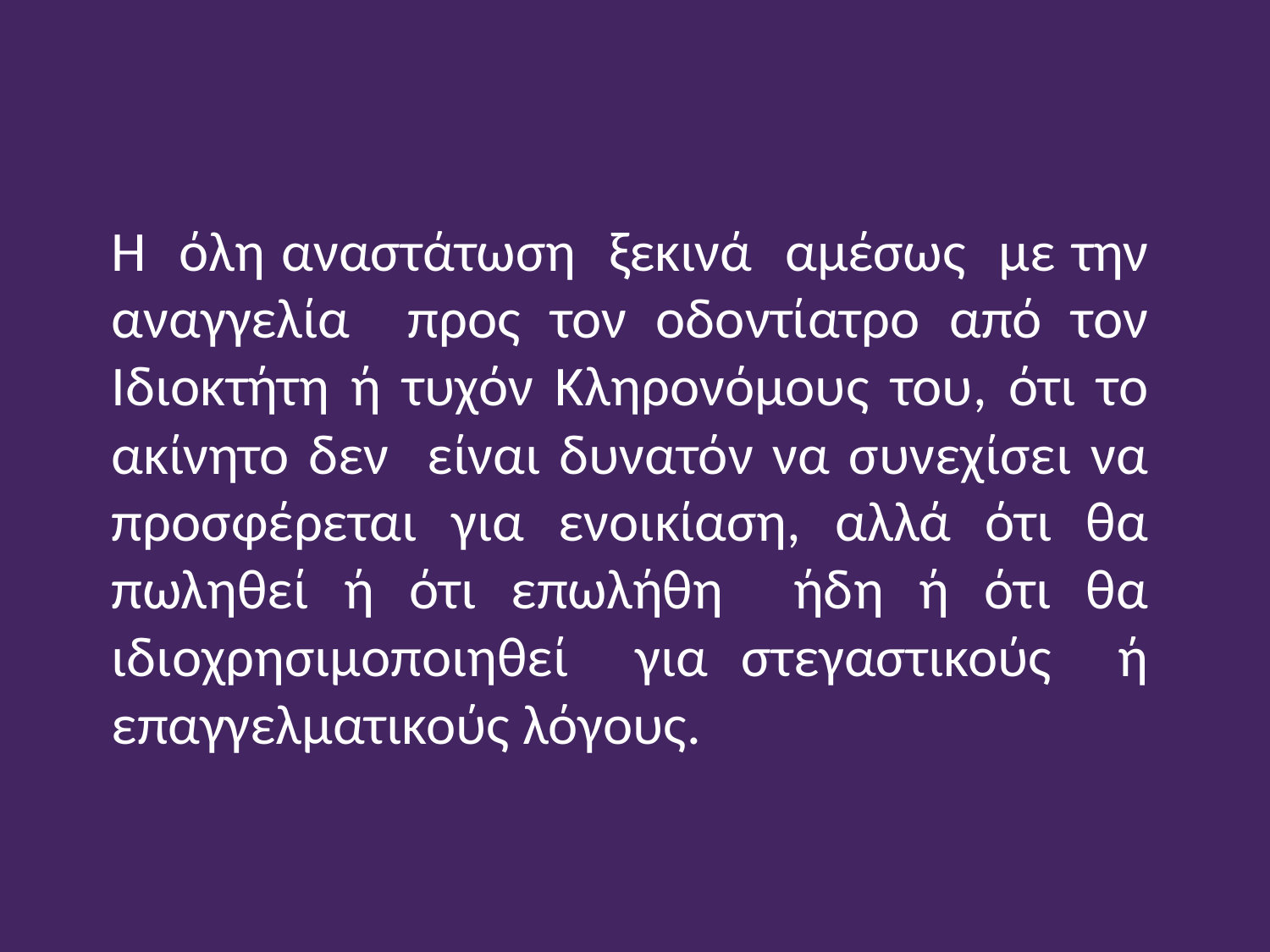

Η  όλη αναστάτωση  ξεκινά  αμέσως  με την αναγγελία  προς τον οδοντίατρο από τον Ιδιοκτήτη ή τυχόν Κληρονόμους του, ότι το ακίνητο δεν  είναι δυνατόν να συνεχίσει να προσφέρεται για ενοικίαση, αλλά ότι θα πωληθεί ή ότι επωλήθη  ήδη ή ότι θα ιδιοχρησιμοποιηθεί  για στεγαστικούς  ή επαγγελματικούς λόγους.